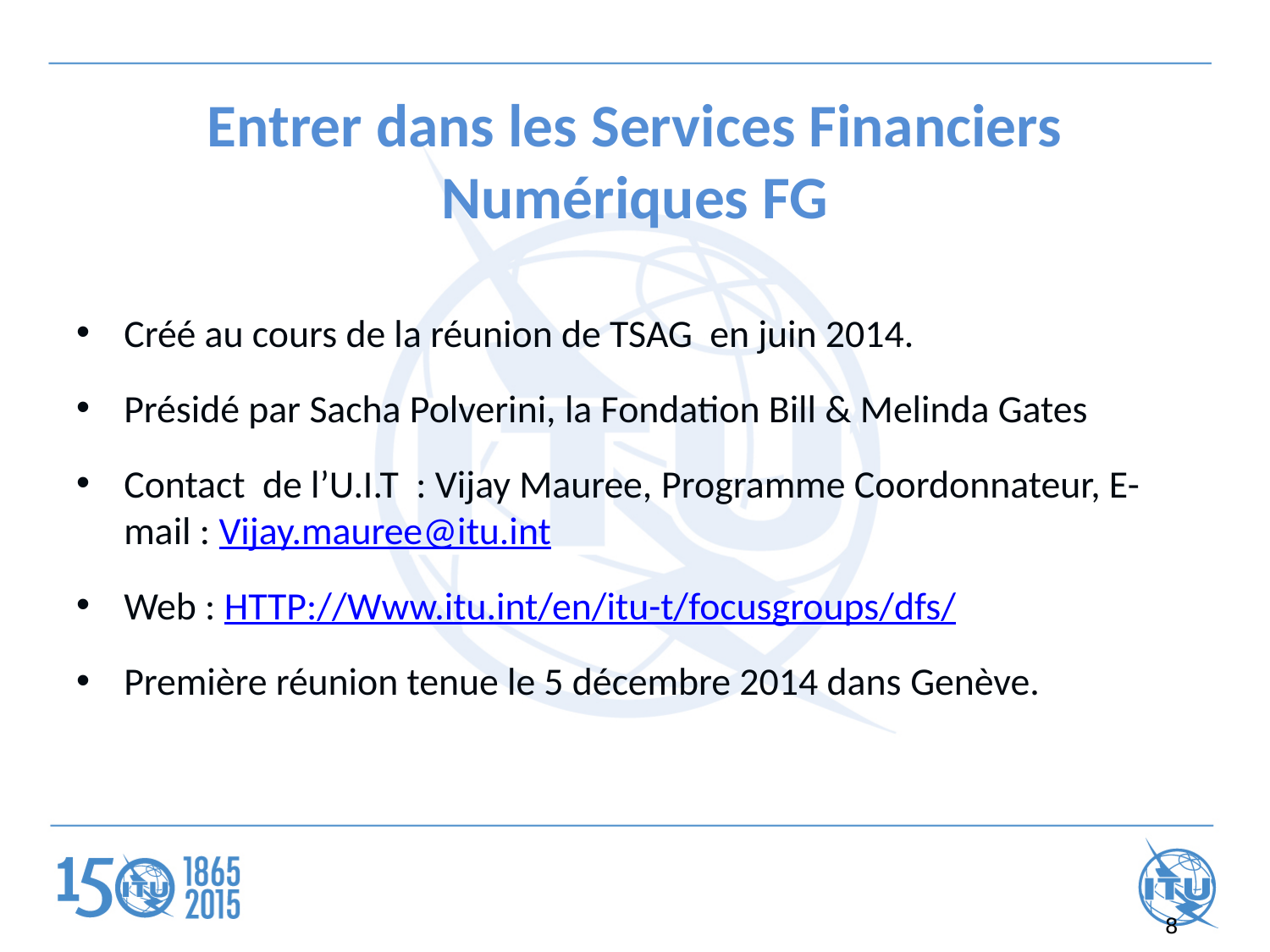

# Entrer dans les Services Financiers Numériques FG
Créé au cours de la réunion de TSAG  en juin 2014.
Présidé par Sacha Polverini, la Fondation Bill & Melinda Gates
Contact  de l’U.I.T  : Vijay Mauree, Programme Coordonnateur, E-mail : Vijay.mauree@itu.int
Web : HTTP://Www.itu.int/en/itu-t/focusgroups/dfs/
Première réunion tenue le 5 décembre 2014 dans Genève.
8